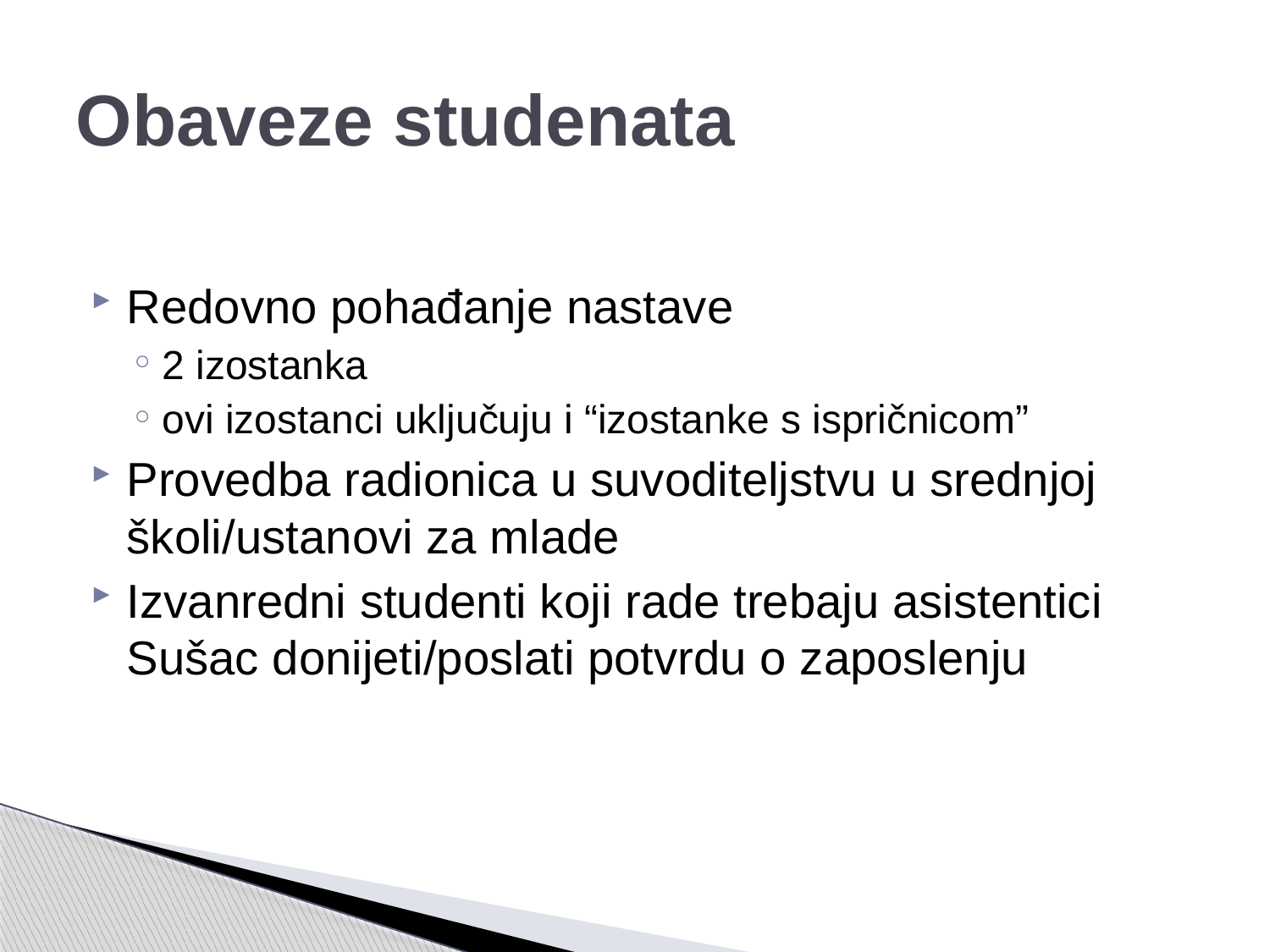

# Obaveze studenata

Redovno pohađanje nastave
2 izostanka
ovi izostanci uključuju i “izostanke s ispričnicom”
Provedba radionica u suvoditeljstvu u srednjoj školi/ustanovi za mlade
Izvanredni studenti koji rade trebaju asistentici Sušac donijeti/poslati potvrdu o zaposlenju